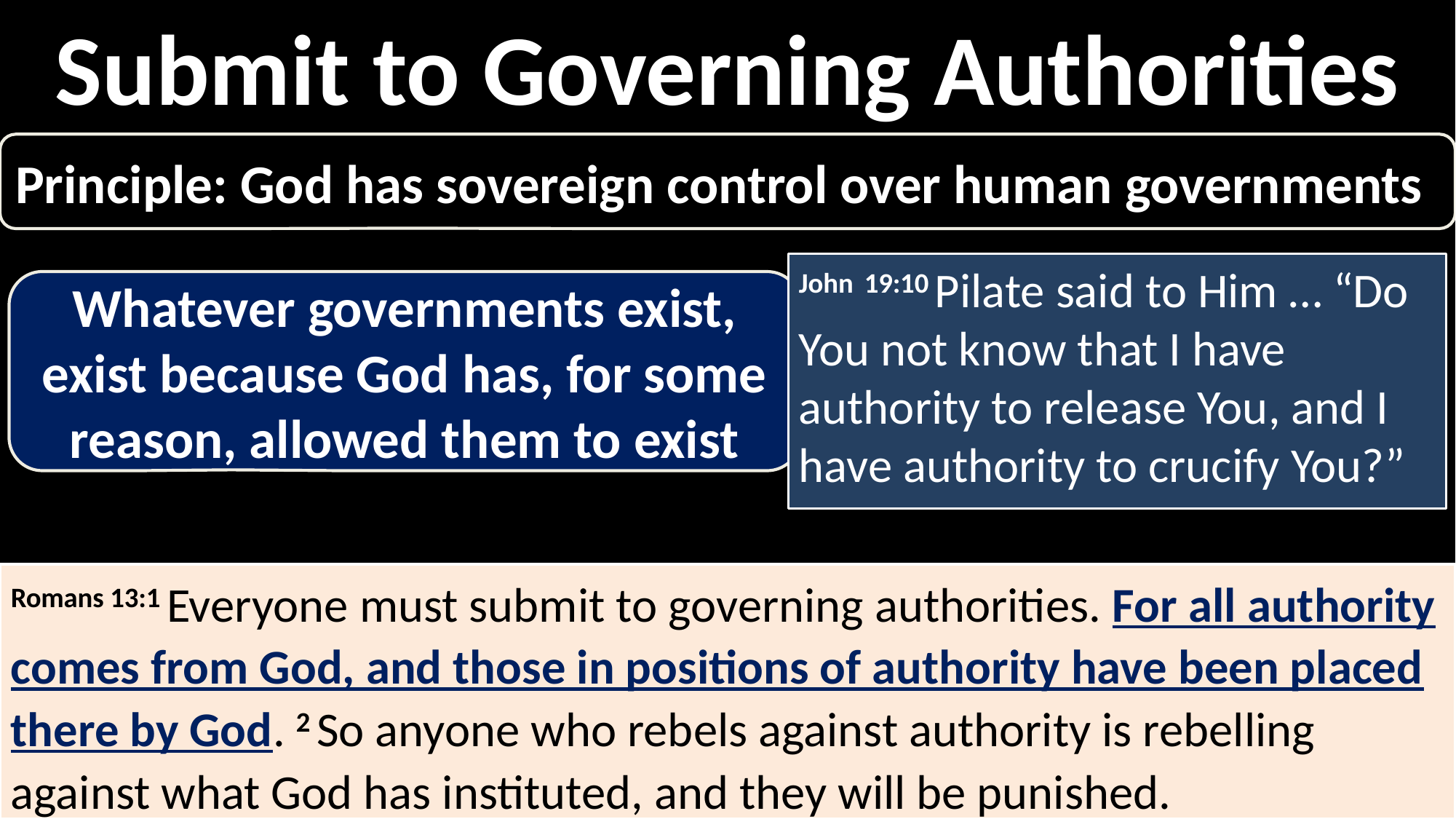

Submit to Governing Authorities
Principle: God has sovereign control over human governments
John 19:10 Pilate said to Him … “Do You not know that I have authority to release You, and I have authority to crucify You?”
Whatever governments exist, exist because God has, for some reason, allowed them to exist
Romans 13:1 Everyone must submit to governing authorities. For all authority comes from God, and those in positions of authority have been placed there by God. 2 So anyone who rebels against authority is rebelling against what God has instituted, and they will be punished.